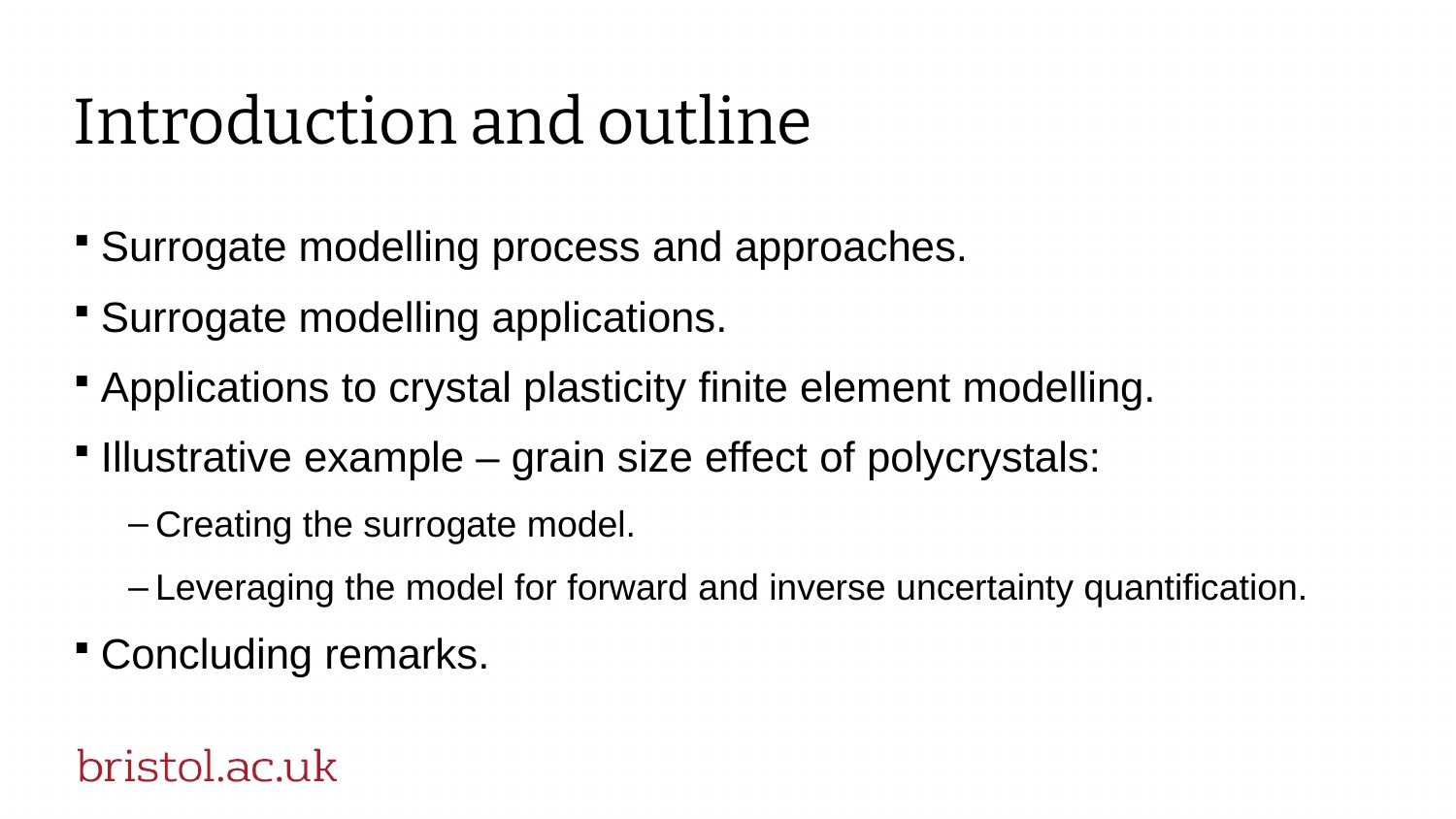

# Introduction and outline
Surrogate modelling process and approaches.
Surrogate modelling applications.
Applications to crystal plasticity finite element modelling.
Illustrative example – grain size effect of polycrystals:
Creating the surrogate model.
Leveraging the model for forward and inverse uncertainty quantification.
Concluding remarks.